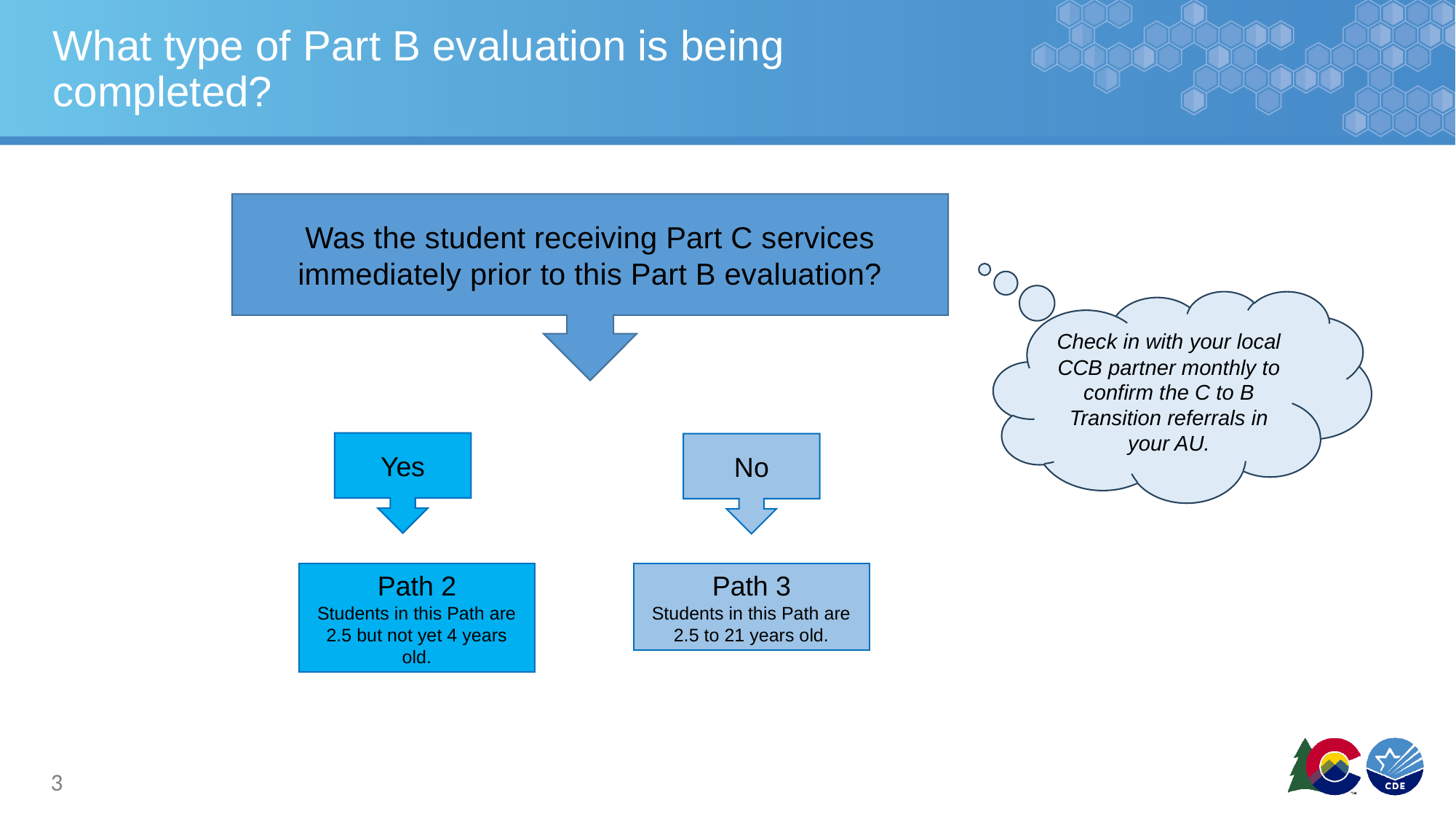

# What type of Part B evaluation is being completed?
Was the student receiving Part C services immediately prior to this Part B evaluation?
Check in with your local CCB partner monthly to confirm the C to B Transition referrals in your AU.
Yes
No
Path 2
Students in this Path are 2.5 but not yet 4 years old.
Path 3
Students in this Path are 2.5 to 21 years old.
3